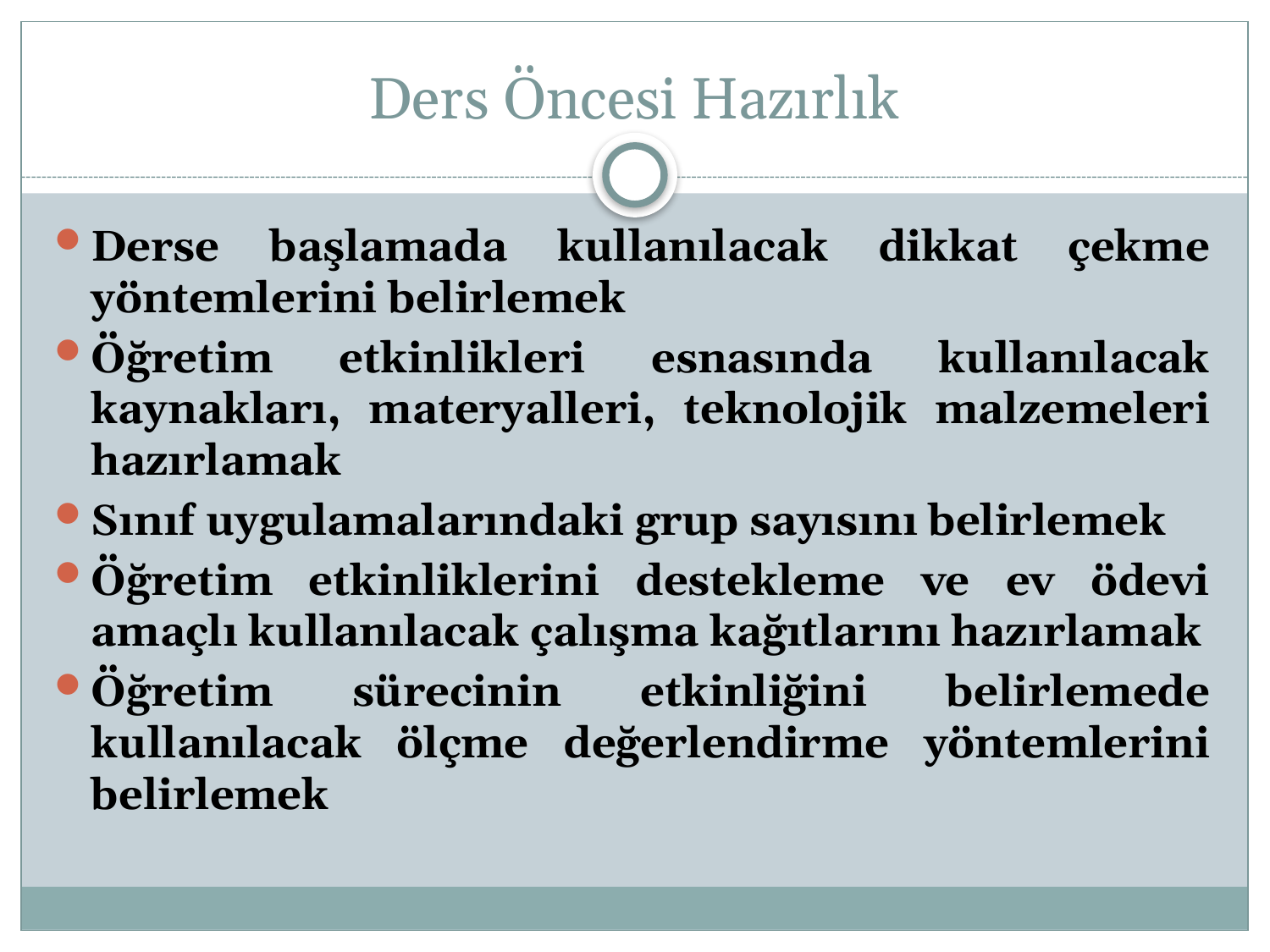

# Ders Öncesi Hazırlık
Derse başlamada kullanılacak dikkat çekme yöntemlerini belirlemek
Öğretim etkinlikleri esnasında kullanılacak kaynakları, materyalleri, teknolojik malzemeleri hazırlamak
Sınıf uygulamalarındaki grup sayısını belirlemek
Öğretim etkinliklerini destekleme ve ev ödevi amaçlı kullanılacak çalışma kağıtlarını hazırlamak
Öğretim sürecinin etkinliğini belirlemede kullanılacak ölçme değerlendirme yöntemlerini belirlemek